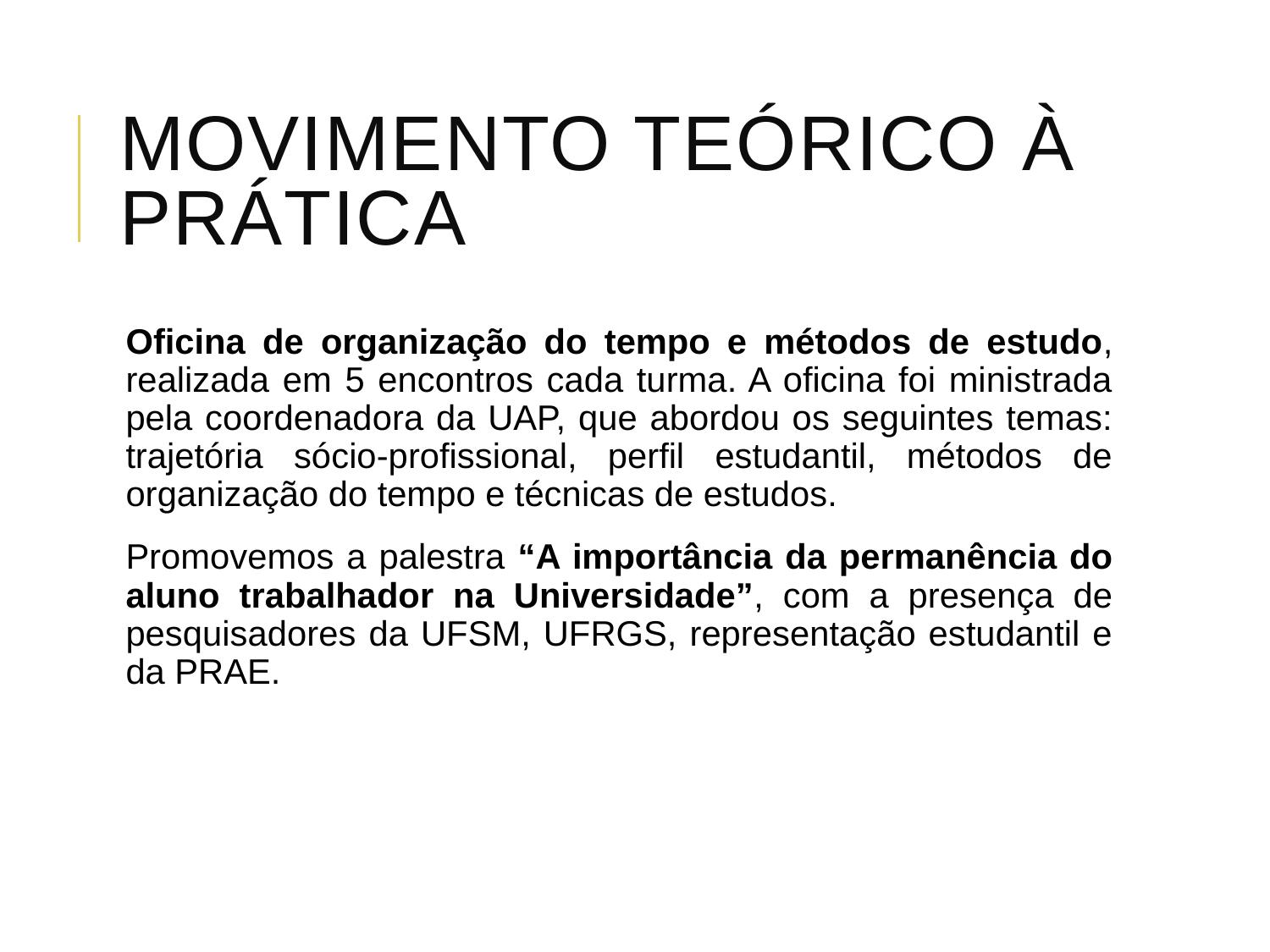

# Movimento teórico à prática
Oficina de organização do tempo e métodos de estudo, realizada em 5 encontros cada turma. A oficina foi ministrada pela coordenadora da UAP, que abordou os seguintes temas: trajetória sócio-profissional, perfil estudantil, métodos de organização do tempo e técnicas de estudos.
Promovemos a palestra “A importância da permanência do aluno trabalhador na Universidade”, com a presença de pesquisadores da UFSM, UFRGS, representação estudantil e da PRAE.